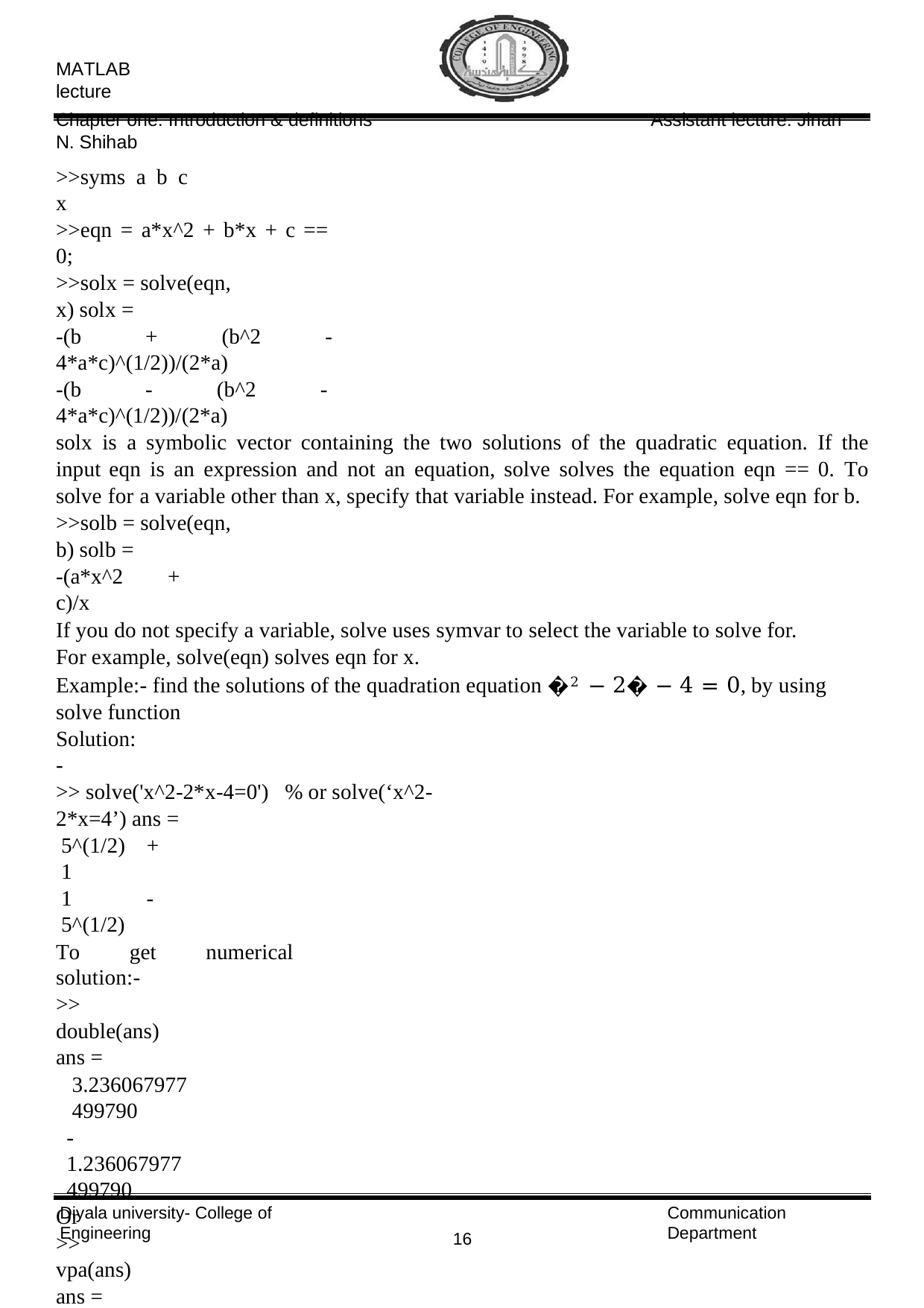

MATLAB lecture
Chapter one: Introduction & definitions                                                    Assistant lecture: Jinan N. Shihab

>>syms a b c x
>>eqn = a*x^2 + b*x + c == 0;
>>solx = solve(eqn, x) solx =
-(b + (b^2 - 4*a*c)^(1/2))/(2*a)
-(b - (b^2 - 4*a*c)^(1/2))/(2*a)
solx is a symbolic vector containing the two solutions of the quadratic equation. If the input eqn is an expression and not an equation, solve solves the equation eqn == 0. To solve for a variable other than x, specify that variable instead. For example, solve eqn for b.
>>solb = solve(eqn, b) solb =
-(a*x^2 + c)/x
If you do not specify a variable, solve uses symvar to select the variable to solve for. For example, solve(eqn) solves eqn for x.
Example:- find the solutions of the quadration equation �2  − 2� − 4 = 0, by using solve function
Solution:-
>> solve('x^2-2*x-4=0')	% or solve(‘x^2-2*x=4’) ans =
5^(1/2) + 1
1 - 5^(1/2)
To get numerical solution:-
>> double(ans) ans =
3.236067977499790
-1.236067977499790
Or
>> vpa(ans) ans =
3.2360679774997898050514777423814
-1.2360679774997898050514777423814
Example:- find the solutions of the quadratic �2  − 3� = −7, by using solve function. Solution:-
>> syms x
>> x^2-3*x+7;
>> solve(ans) ans =
(19^(1/2)*i)/2 + 3/2 3/2 - (19^(1/2)*i)/2
Diyala university- College of Engineering
Communication Department
16